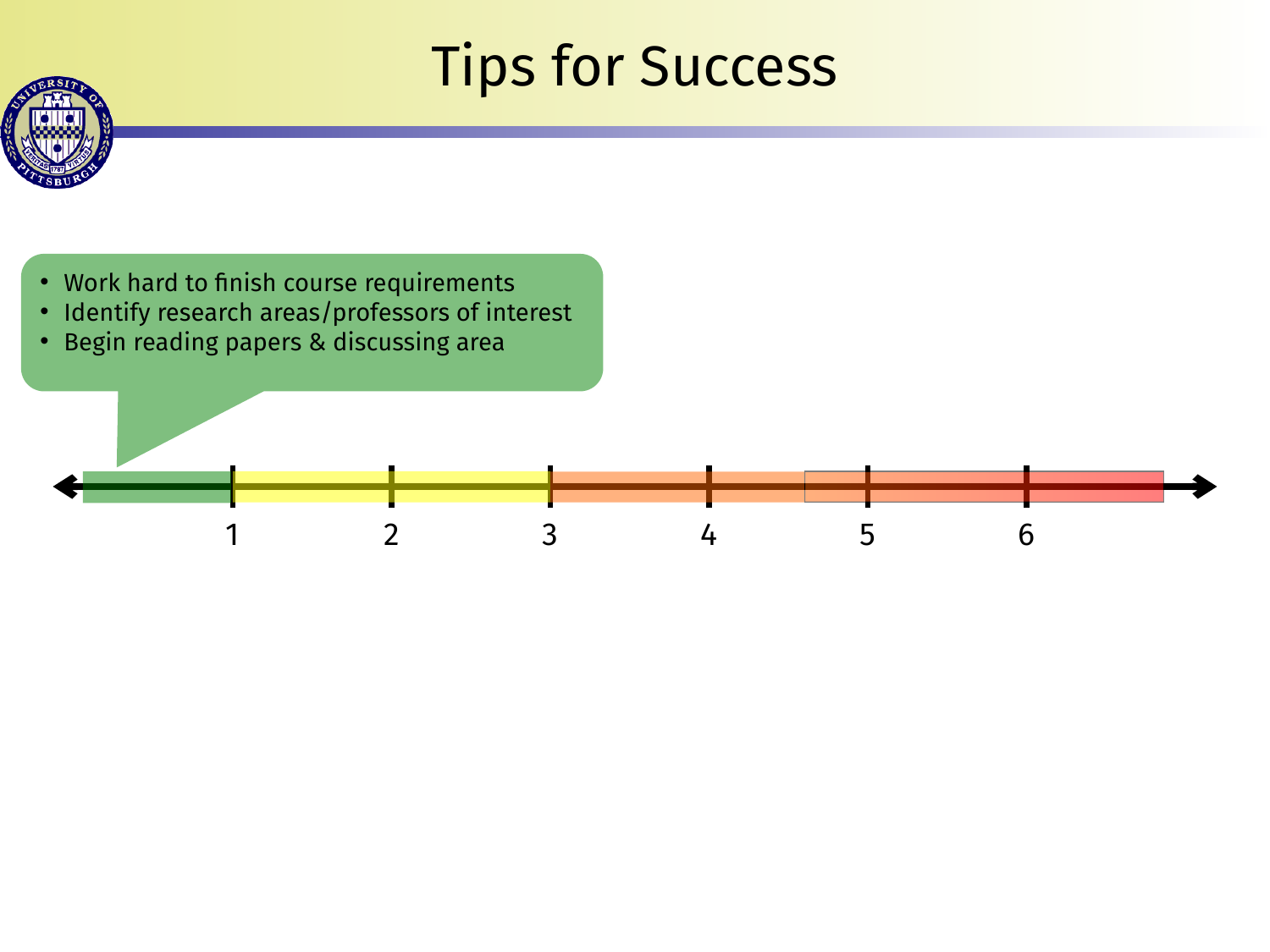

# Tips for Success
Work hard to finish course requirements
Identify research areas/professors of interest
Begin reading papers & discussing area

1
2
3
4
5
6